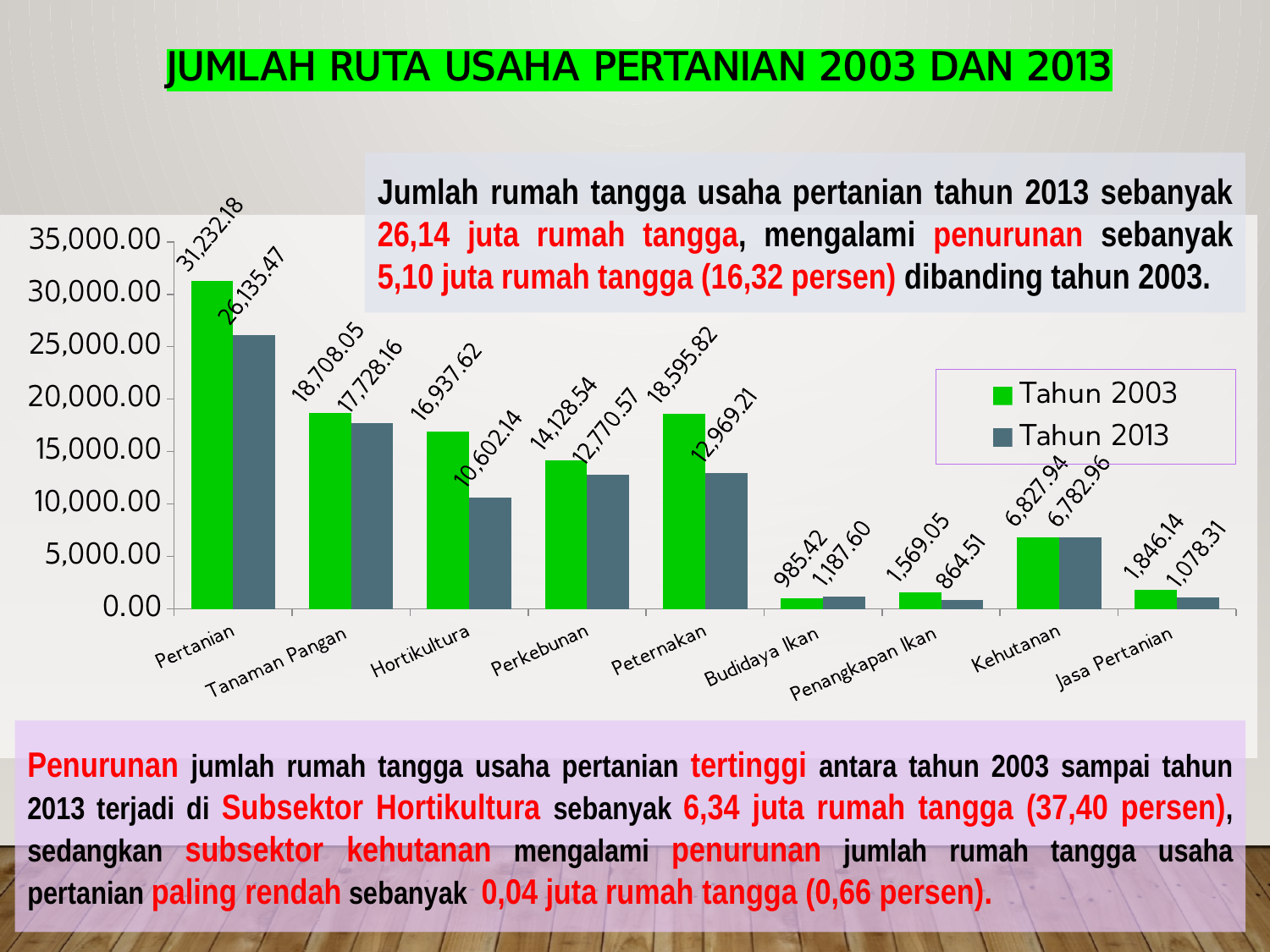

JUMLAH RUTA USAHA PERTANIAN 2003 DAN 2013
Jumlah rumah tangga usaha pertanian tahun 2013 sebanyak 26,14 juta rumah tangga, mengalami penurunan sebanyak 5,10 juta rumah tangga (16,32 persen) dibanding tahun 2003.

### Chart

| Category | Tahun 2003 | Tahun 2013 |
|---|---|---|
| Pertanian | 31232.18 | 26135.47 |
| Tanaman Pangan  | 18708.05 | 17728.16 |
| Hortikultura | 16937.62 | 10602.14 |
| Perkebunan | 14128.54 | 12770.57 |
| Peternakan | 18595.82 | 12969.21 |
| Budidaya Ikan  | 985.42 | 1187.6 |
| Penangkapan Ikan  | 1569.05 | 864.51 |
| Kehutanan | 6827.94 | 6782.96 |
| Jasa Pertanian  | 1846.14 | 1078.31 |
Penurunan jumlah rumah tangga usaha pertanian tertinggi antara tahun 2003 sampai tahun 2013 terjadi di Subsektor Hortikultura sebanyak 6,34 juta rumah tangga (37,40 persen), sedangkan subsektor kehutanan mengalami penurunan jumlah rumah tangga usaha pertanian paling rendah sebanyak  0,04 juta rumah tangga (0,66 persen).